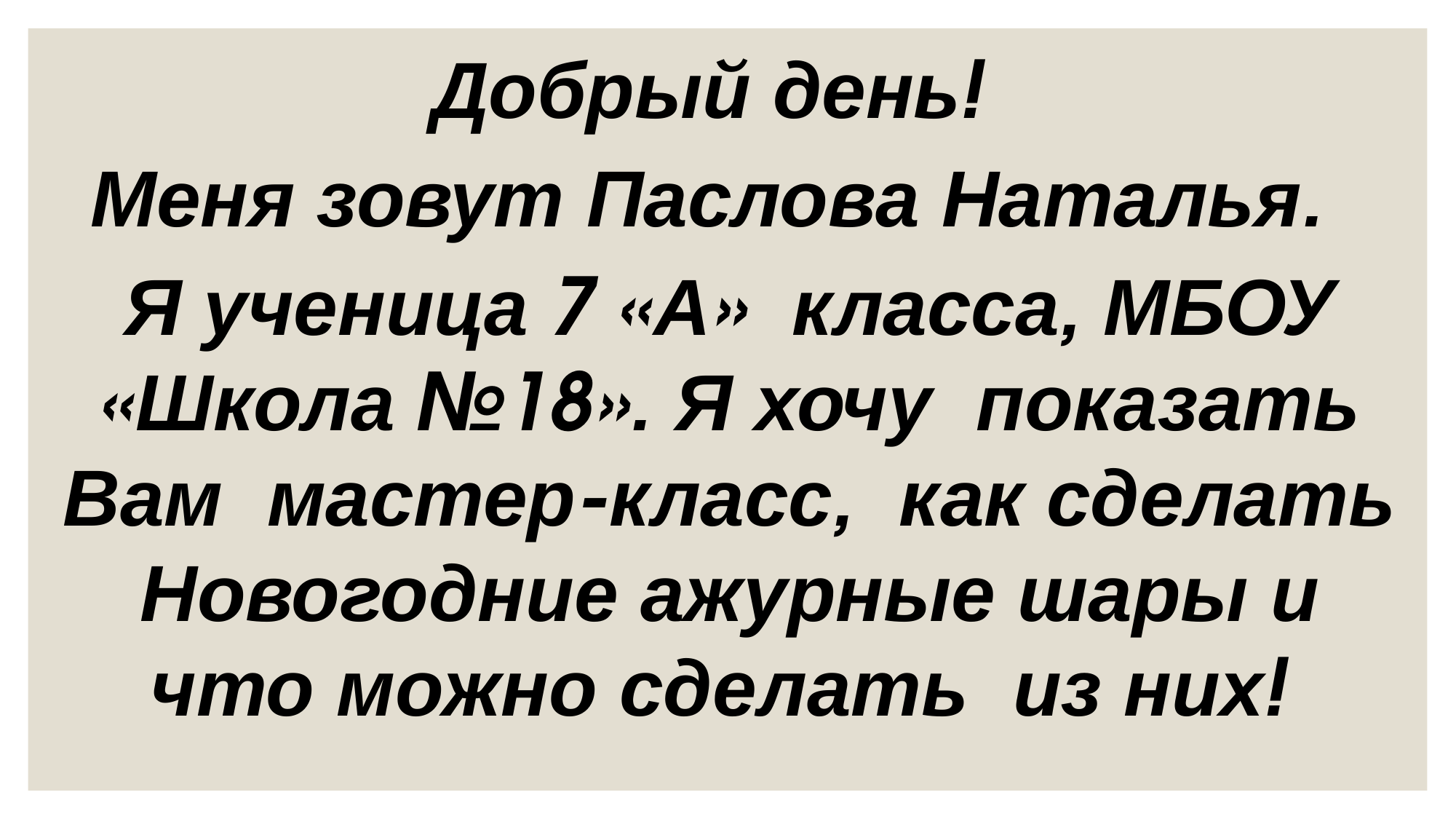

Добрый день!
Меня зовут Паслова Наталья.
Я ученица 7 «А»  класса, МБОУ «Школа №18». Я хочу  показать Вам  мастер-класс,  как сделать Новогодние ажурные шары и что можно сделать  из них!